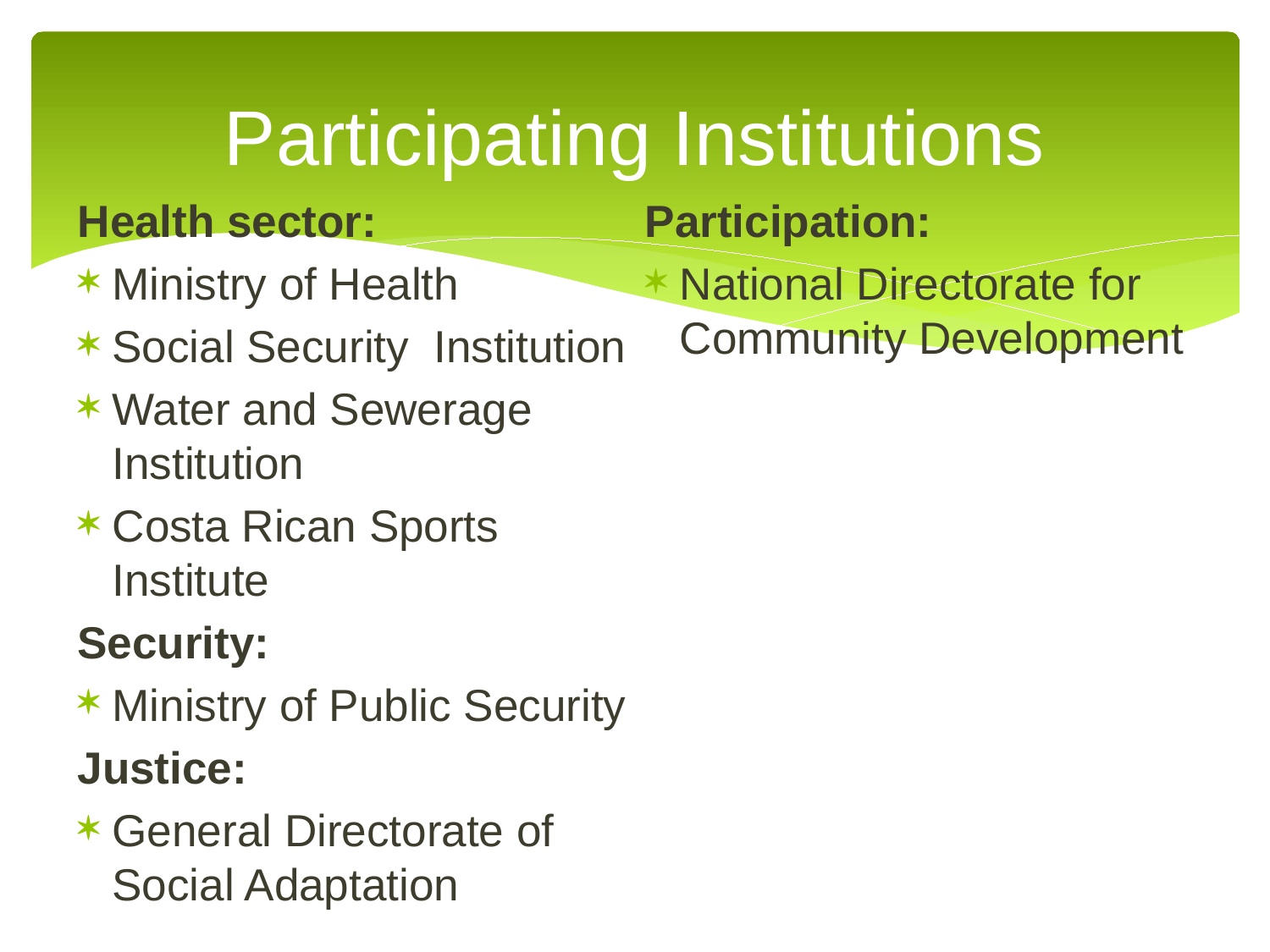

# Participating Institutions
Health sector:
Ministry of Health
Social Security  Institution
Water and Sewerage Institution
Costa Rican Sports Institute
Security:
Ministry of Public Security
Justice:
General Directorate of Social Adaptation
Participation:
National Directorate for Community Development